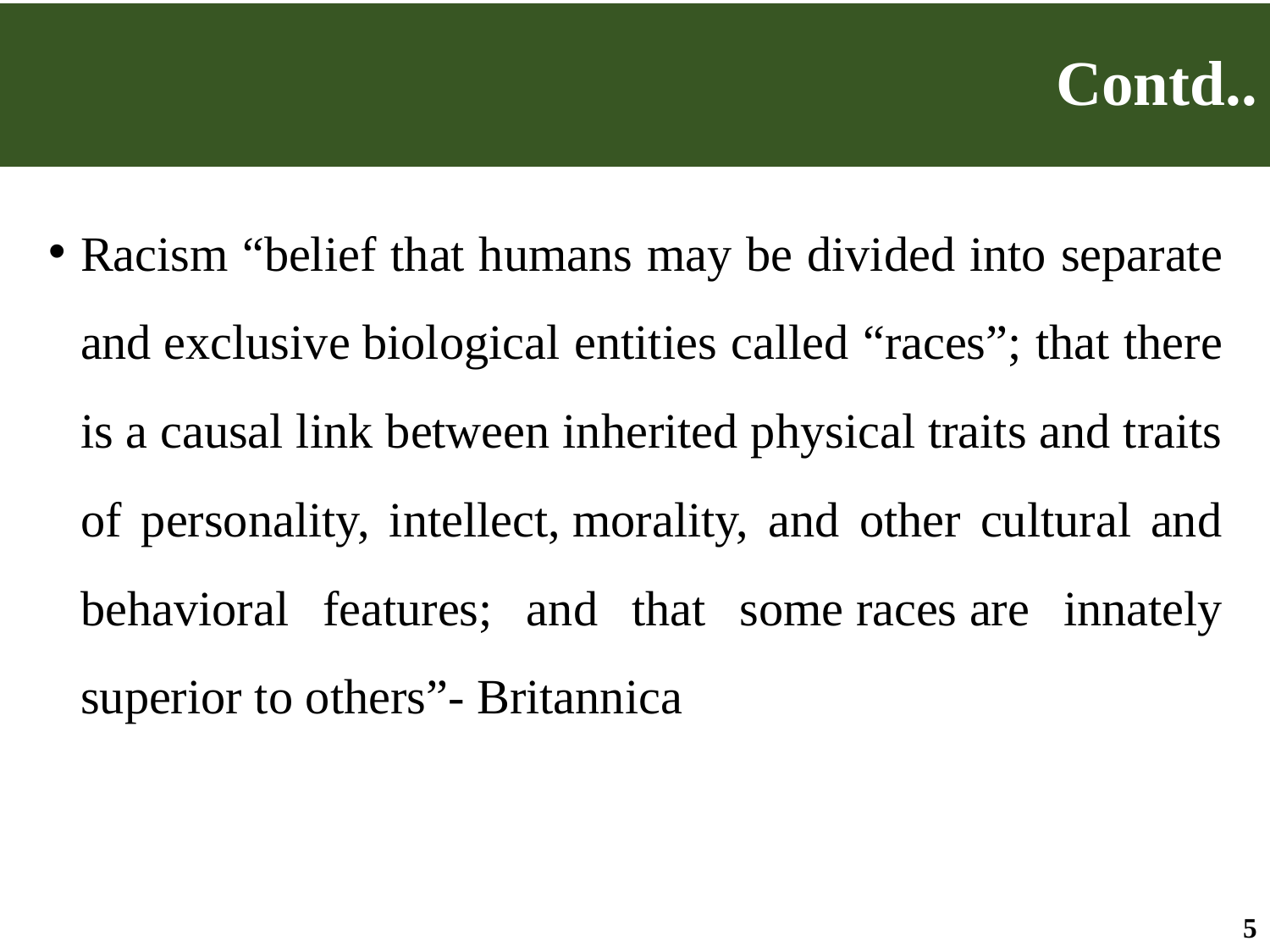

# Contd..
Racism “belief that humans may be divided into separate and exclusive biological entities called “races”; that there is a causal link between inherited physical traits and traits of personality, intellect, morality, and other cultural and behavioral features; and that some races are innately superior to others”- Britannica
5